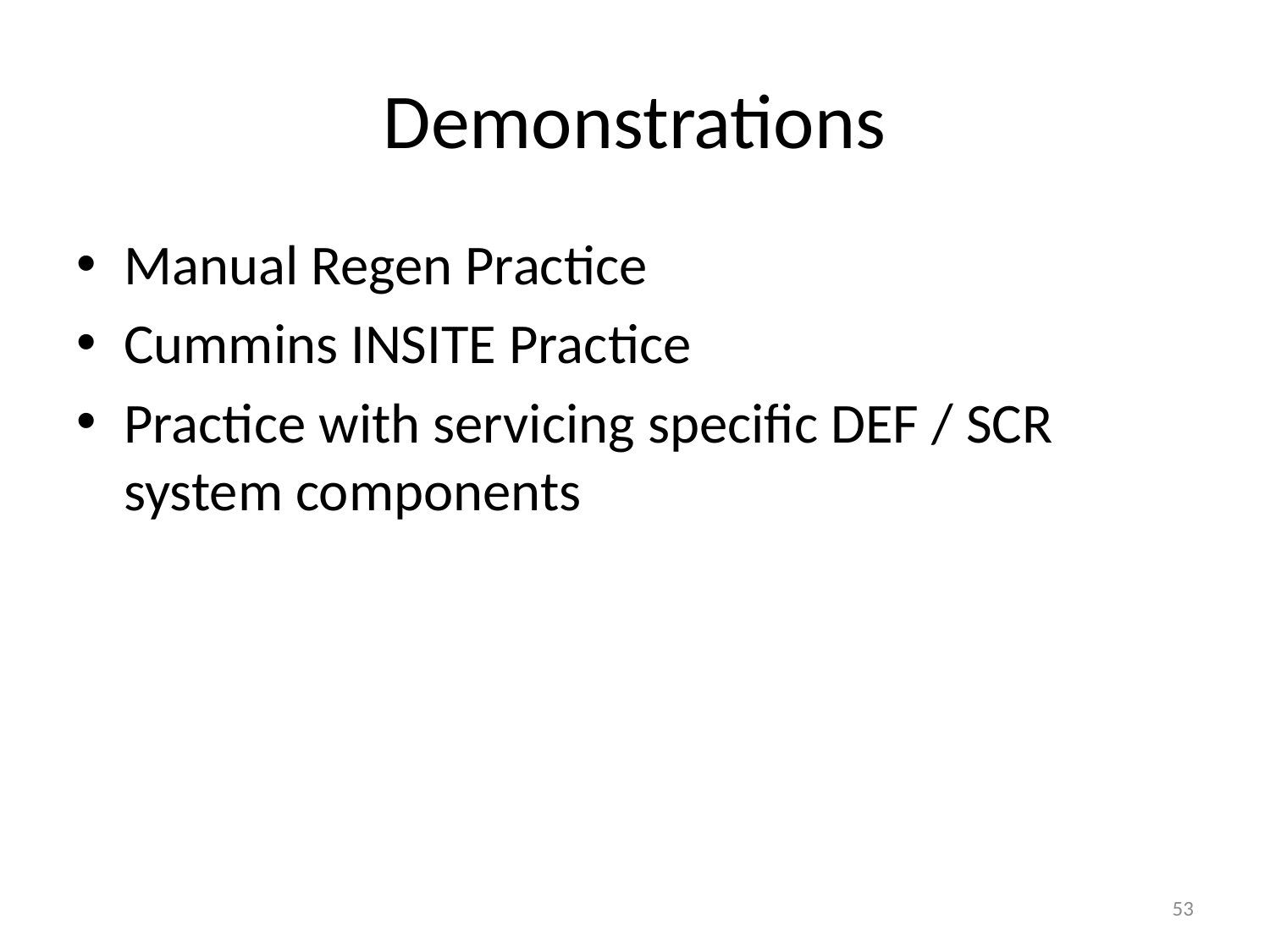

# Demonstrations
Manual Regen Practice
Cummins INSITE Practice
Practice with servicing specific DEF / SCR system components

53